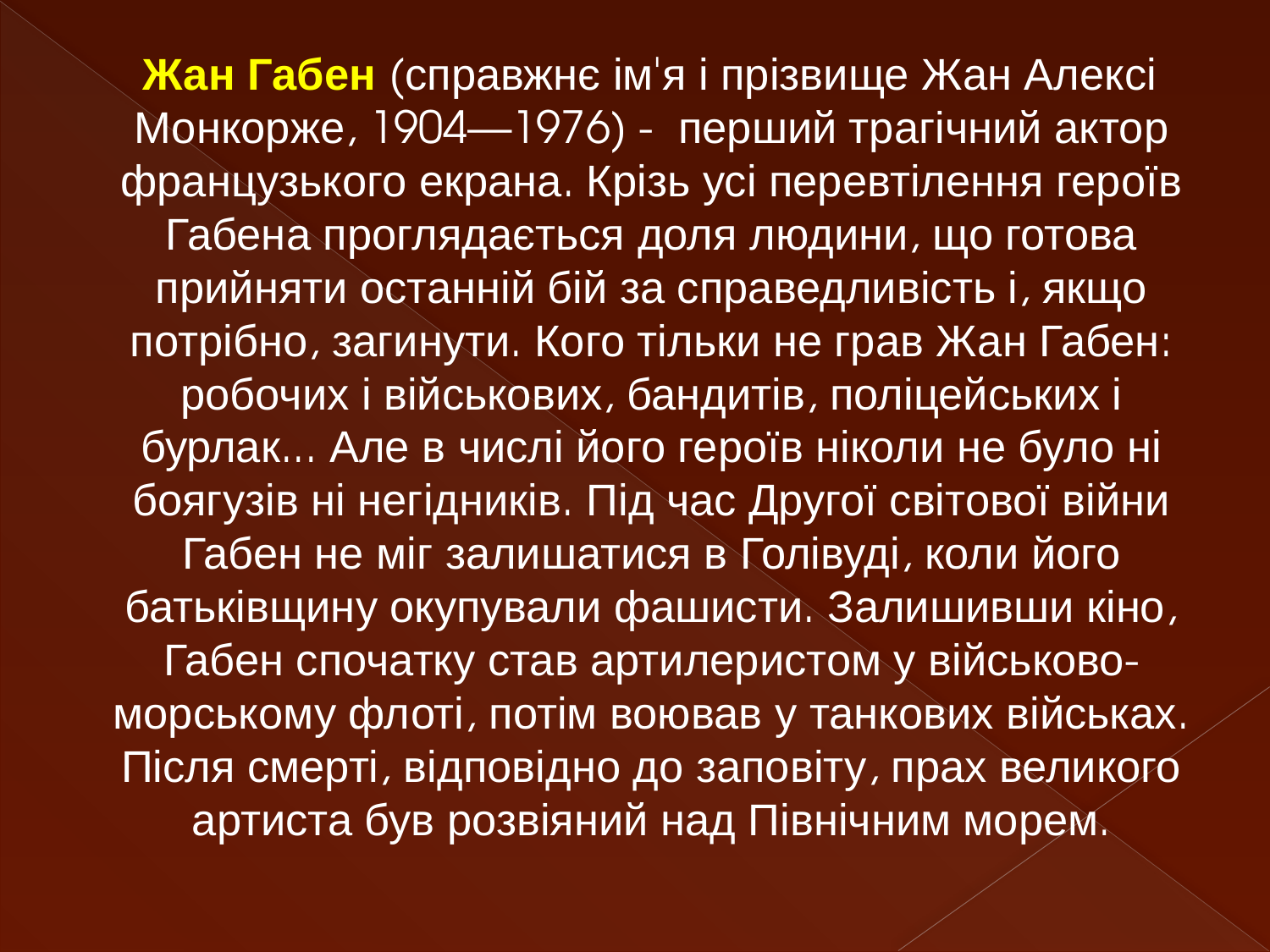

#
Жан Габен (справжнє ім'я і прізвище Жан Алексі Монкорже, 1904—1976) -  перший трагічний актор французького екрана. Крізь усі перевтілення героїв Габена проглядається доля людини, що готова прийняти останній бій за справедливість і, якщо потрібно, загинути. Кого тільки не грав Жан Габен: робочих і військових, бандитів, поліцейських і бурлак... Але в числі його героїв ніколи не було ні боягузів ні негідників. Під час Другої світової війни Габен не міг залишатися в Голівуді, коли його батьківщину окупували фашисти. Залишивши кіно, Габен спочатку став артилеристом у військово-морському флоті, потім воював у танкових військах. Після смерті, відповідно до заповіту, прах великого артиста був розвіяний над Північним морем.